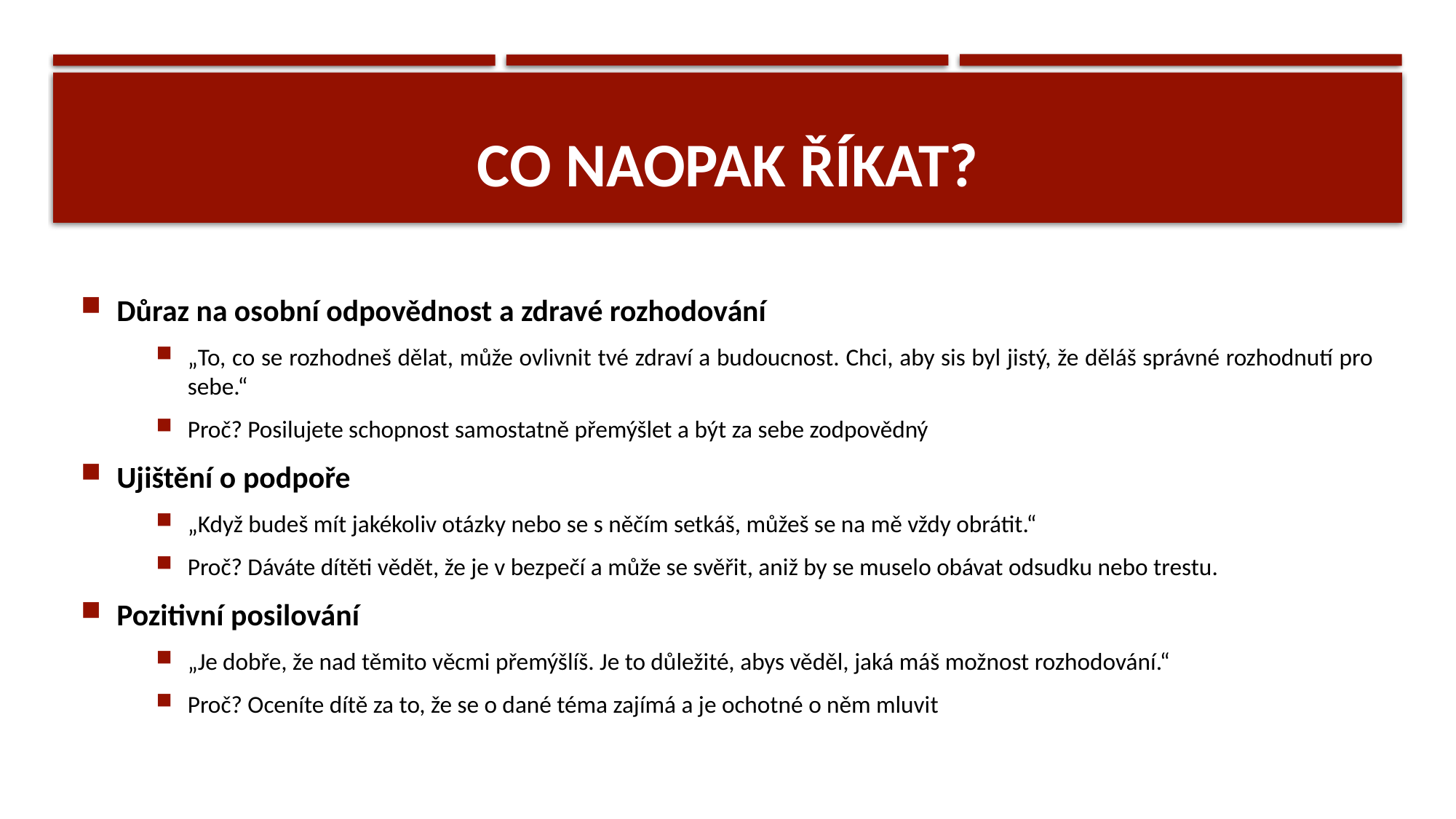

# CO NAOPAK ŘÍKAT?
Důraz na osobní odpovědnost a zdravé rozhodování
„To, co se rozhodneš dělat, může ovlivnit tvé zdraví a budoucnost. Chci, aby sis byl jistý, že děláš správné rozhodnutí pro sebe.“
Proč? Posilujete schopnost samostatně přemýšlet a být za sebe zodpovědný
Ujištění o podpoře
„Když budeš mít jakékoliv otázky nebo se s něčím setkáš, můžeš se na mě vždy obrátit.“
Proč? Dáváte dítěti vědět, že je v bezpečí a může se svěřit, aniž by se muselo obávat odsudku nebo trestu.
Pozitivní posilování
„Je dobře, že nad těmito věcmi přemýšlíš. Je to důležité, abys věděl, jaká máš možnost rozhodování.“
Proč? Oceníte dítě za to, že se o dané téma zajímá a je ochotné o něm mluvit